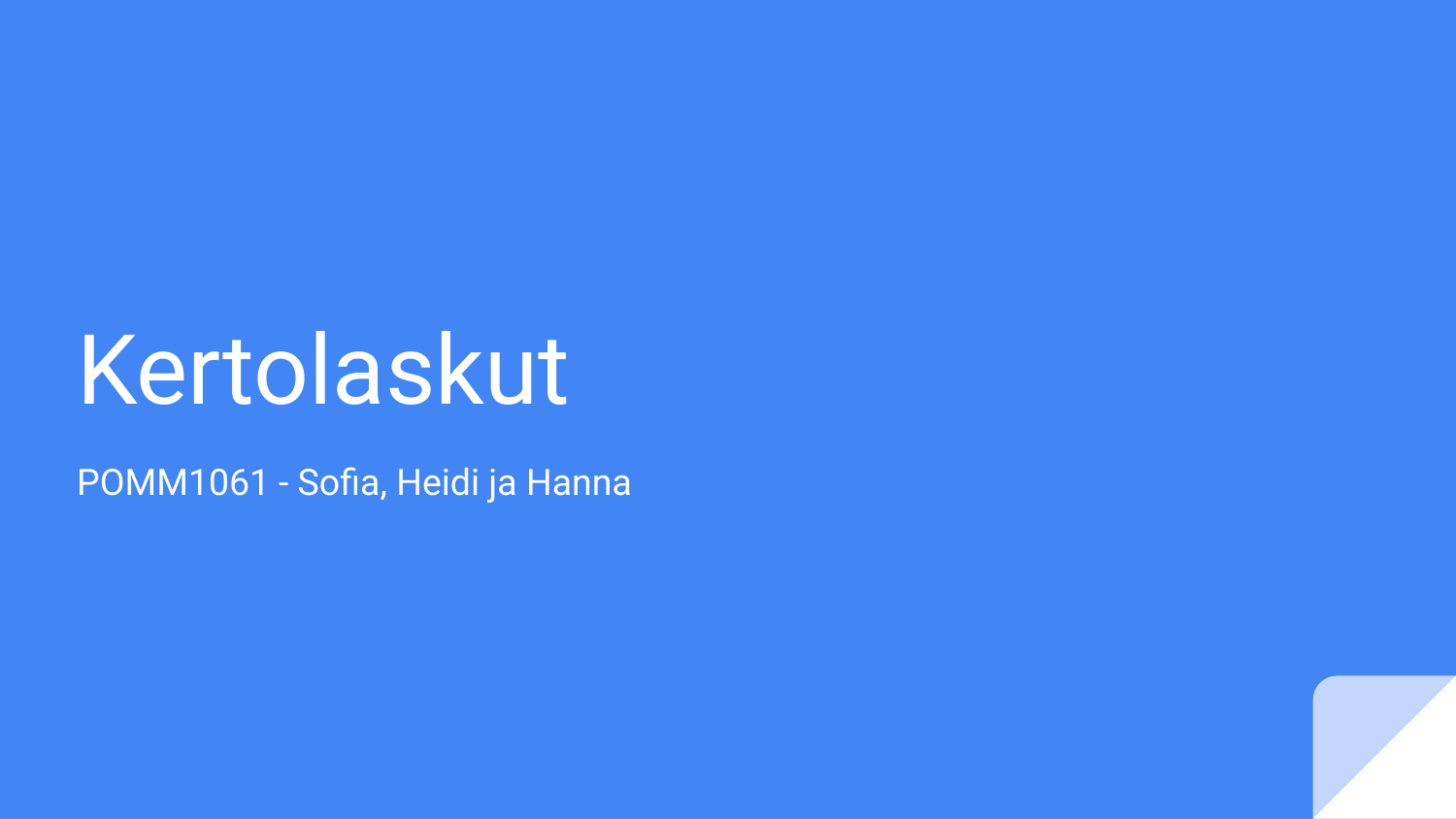

# Kertolaskut
POMM1061 - Sofia, Heidi ja Hanna